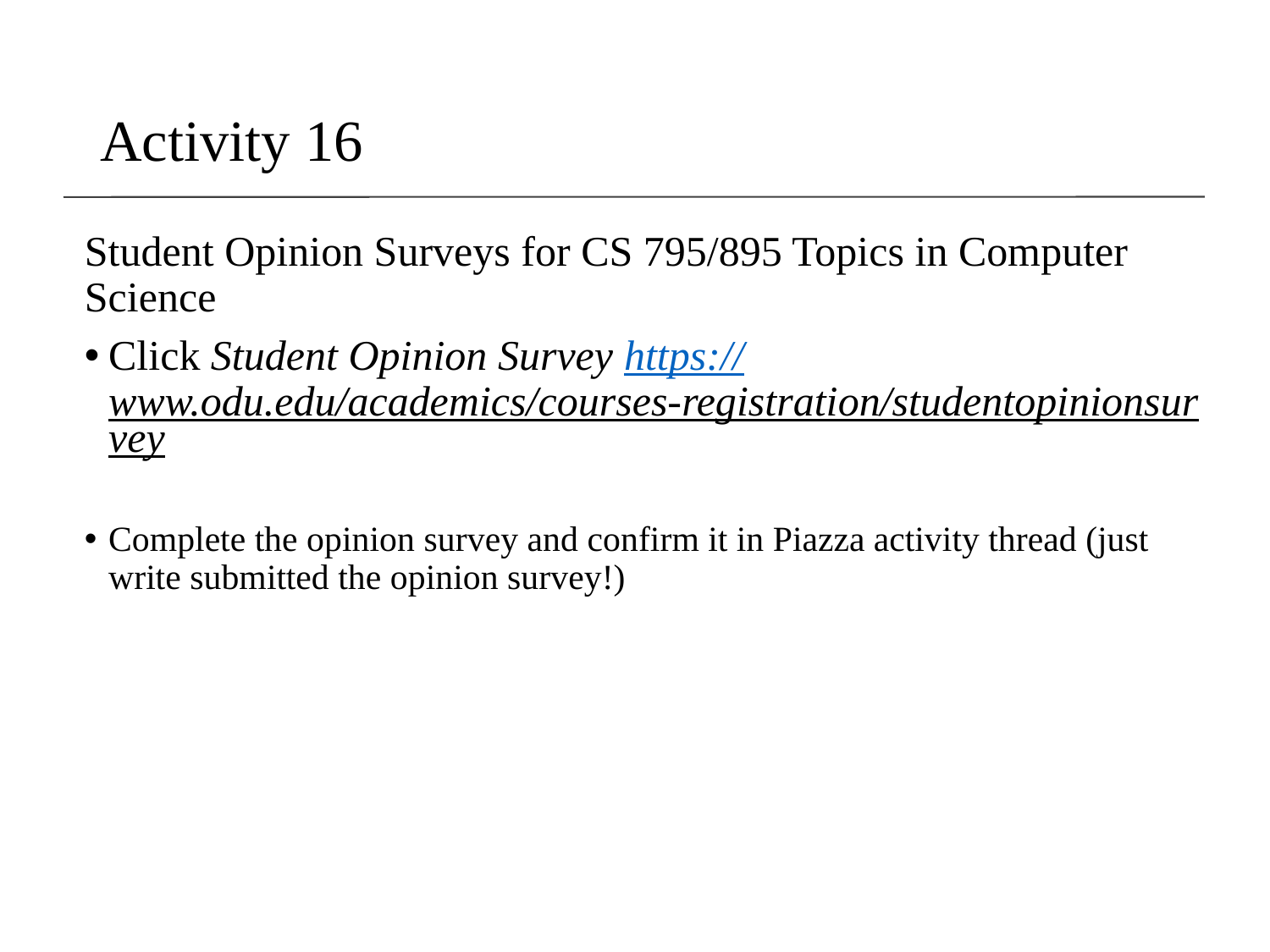

# Activity 16
Student Opinion Surveys for CS 795/895 Topics in Computer Science
Click Student Opinion Survey https://www.odu.edu/academics/courses-registration/studentopinionsurvey
Complete the opinion survey and confirm it in Piazza activity thread (just write submitted the opinion survey!)